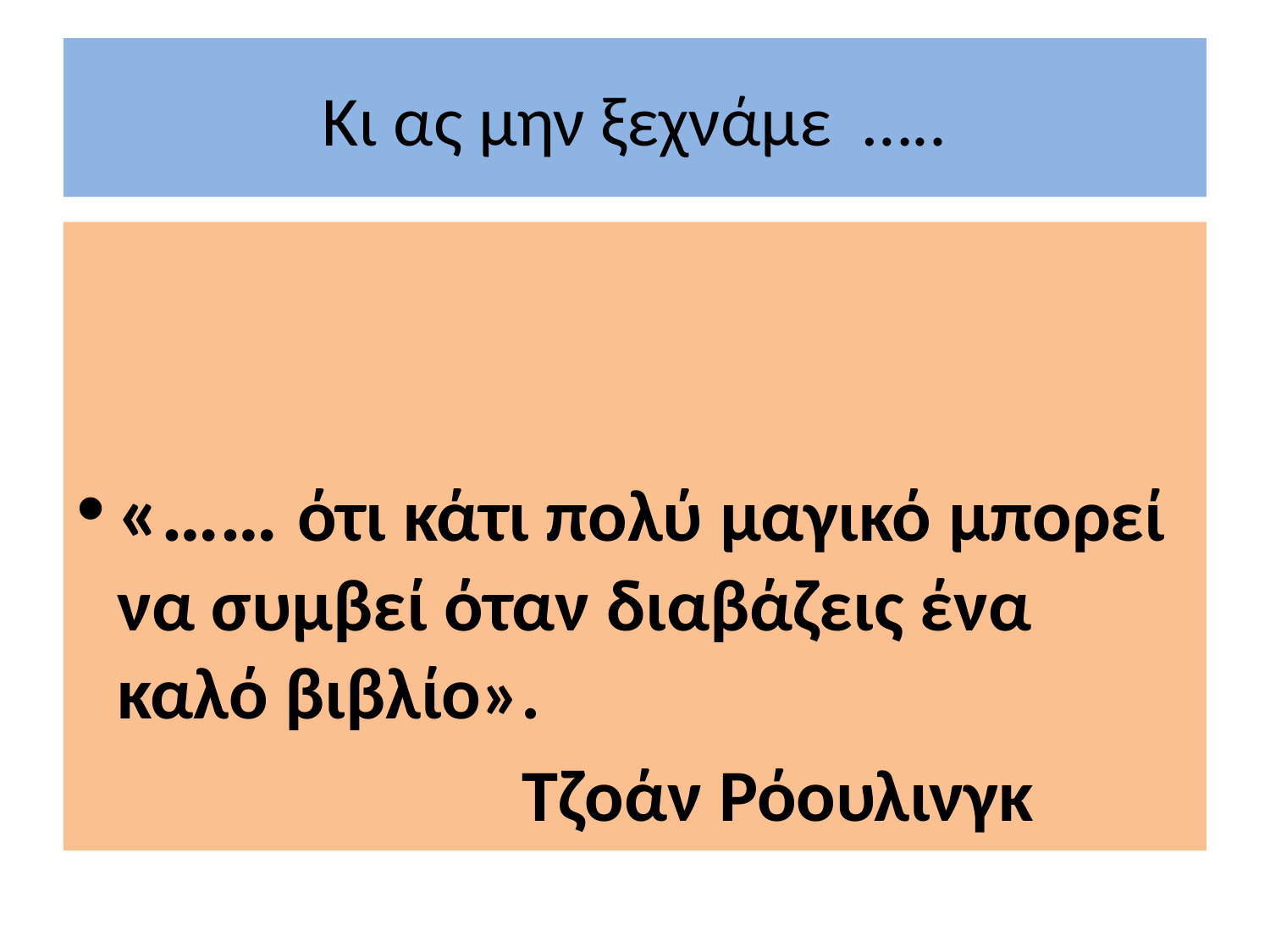

# Κι ας μην ξεχνάμε  …..

«…… ότι κάτι πολύ μαγικό μπορεί να συμβεί όταν διαβάζεις ένα καλό βιβλίο».
                           Τζοάν Ρόουλινγκ